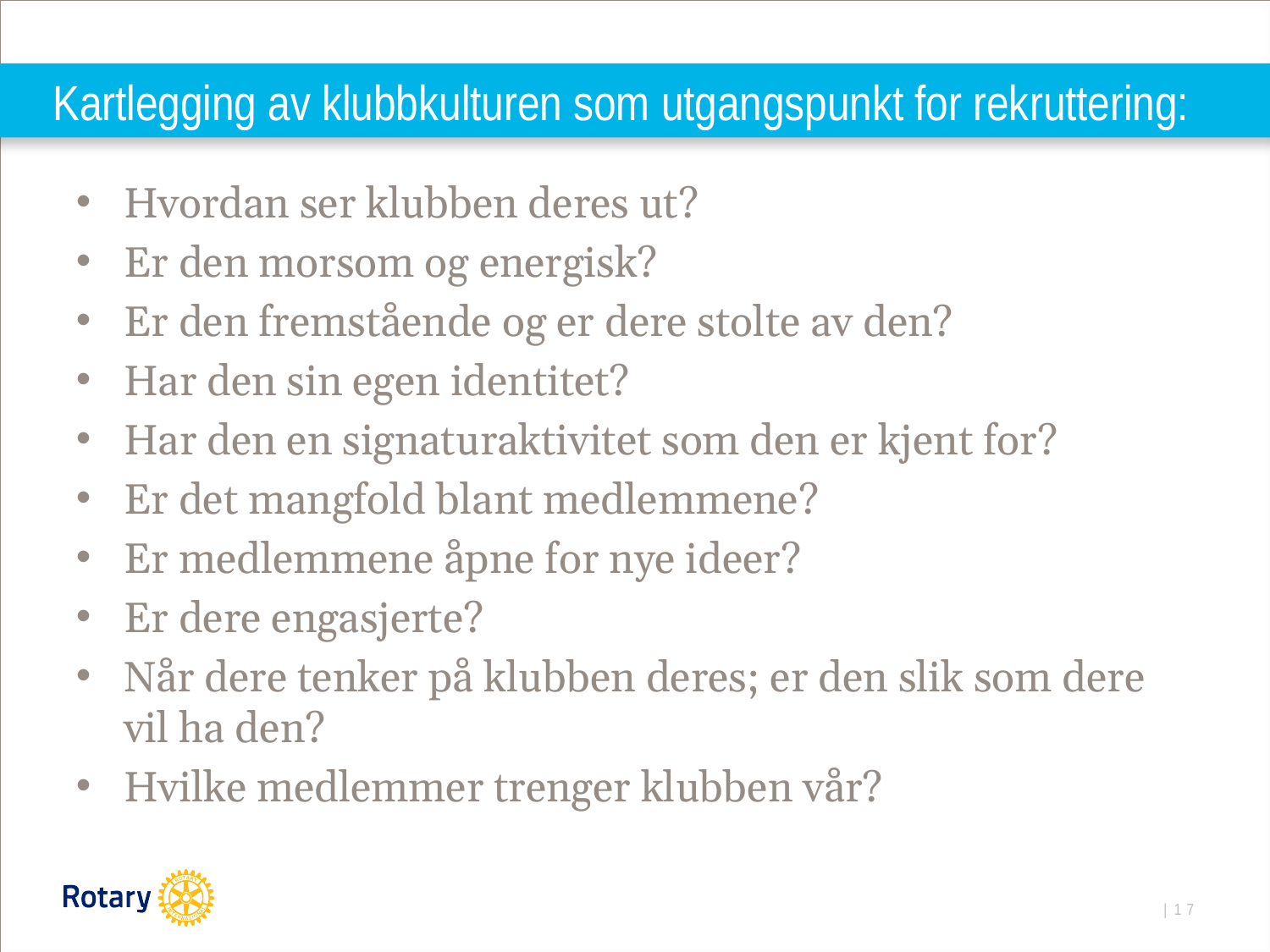

# Kartlegging av klubbkulturen som utgangspunkt for rekruttering:
Hvordan ser klubben deres ut?
Er den morsom og energisk?
Er den fremstående og er dere stolte av den?
Har den sin egen identitet?
Har den en signaturaktivitet som den er kjent for?
Er det mangfold blant medlemmene?
Er medlemmene åpne for nye ideer?
Er dere engasjerte?
Når dere tenker på klubben deres; er den slik som dere vil ha den?
Hvilke medlemmer trenger klubben vår?